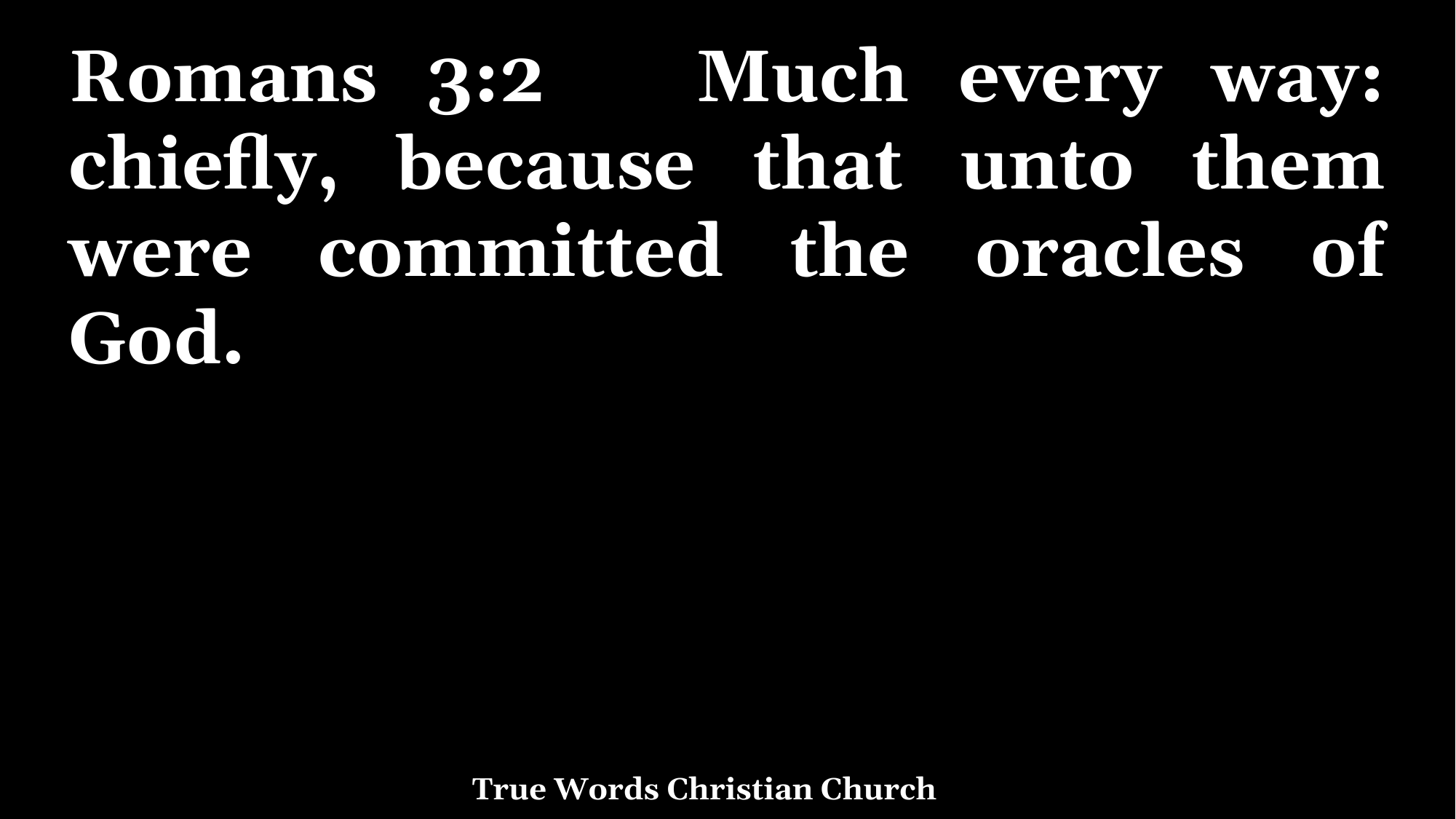

Romans 3:2   Much every way: chiefly, because that unto them were committed the oracles of God.
True Words Christian Church